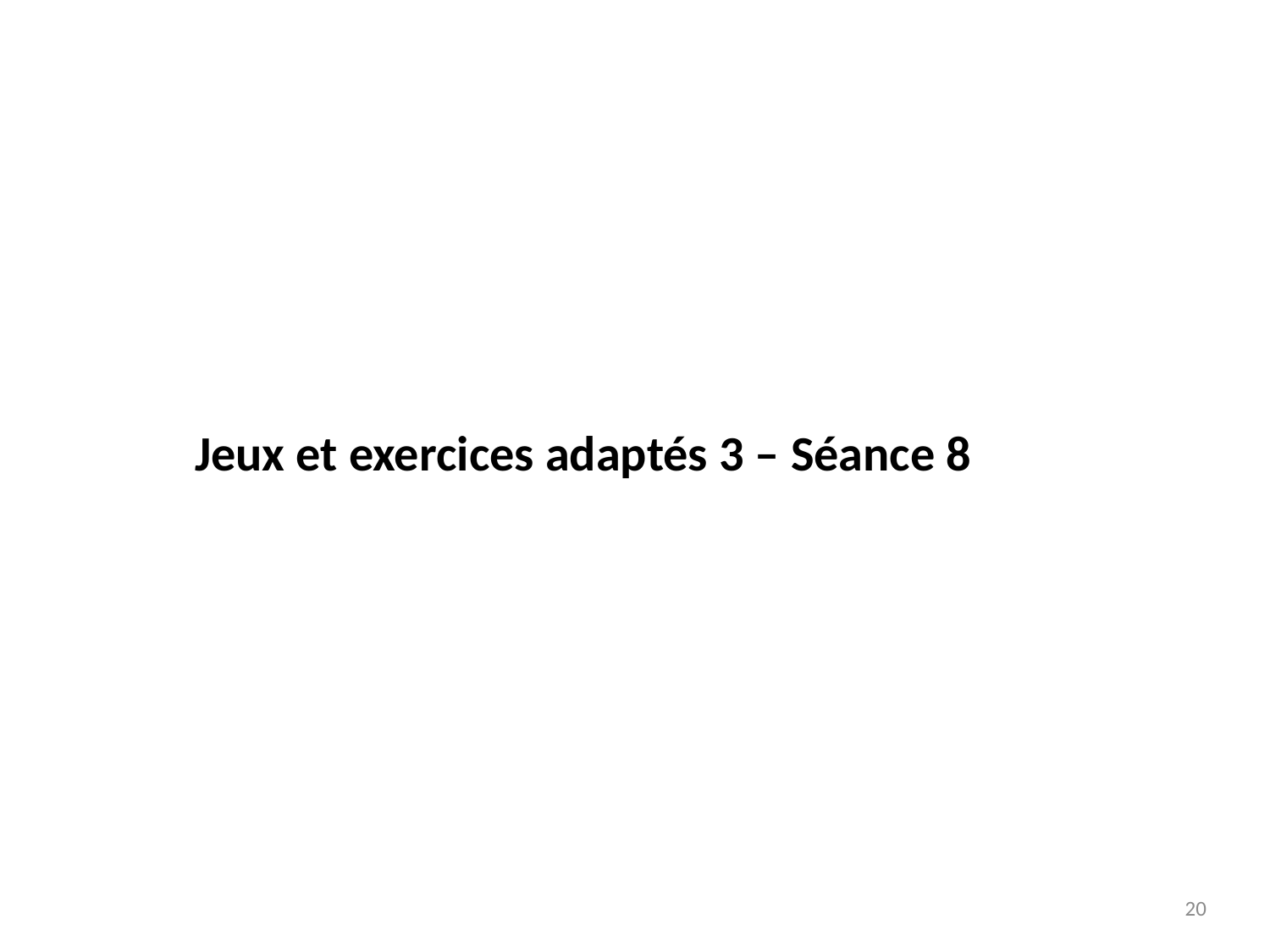

Jeux et exercices adaptés 3 – Séance 8
20